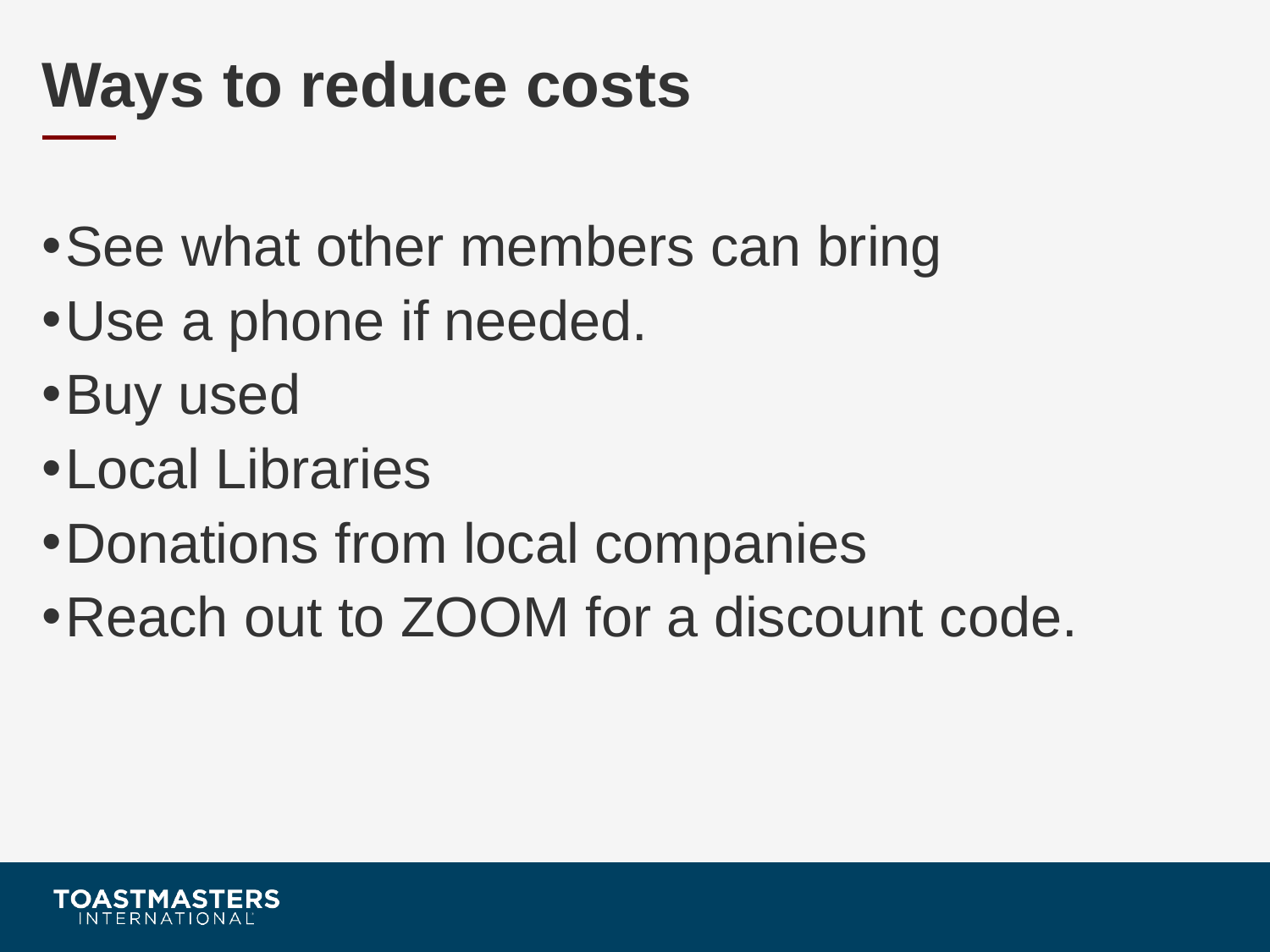

# Ways to reduce costs
See what other members can bring
Use a phone if needed.
Buy used
Local Libraries
Donations from local companies
Reach out to ZOOM for a discount code.